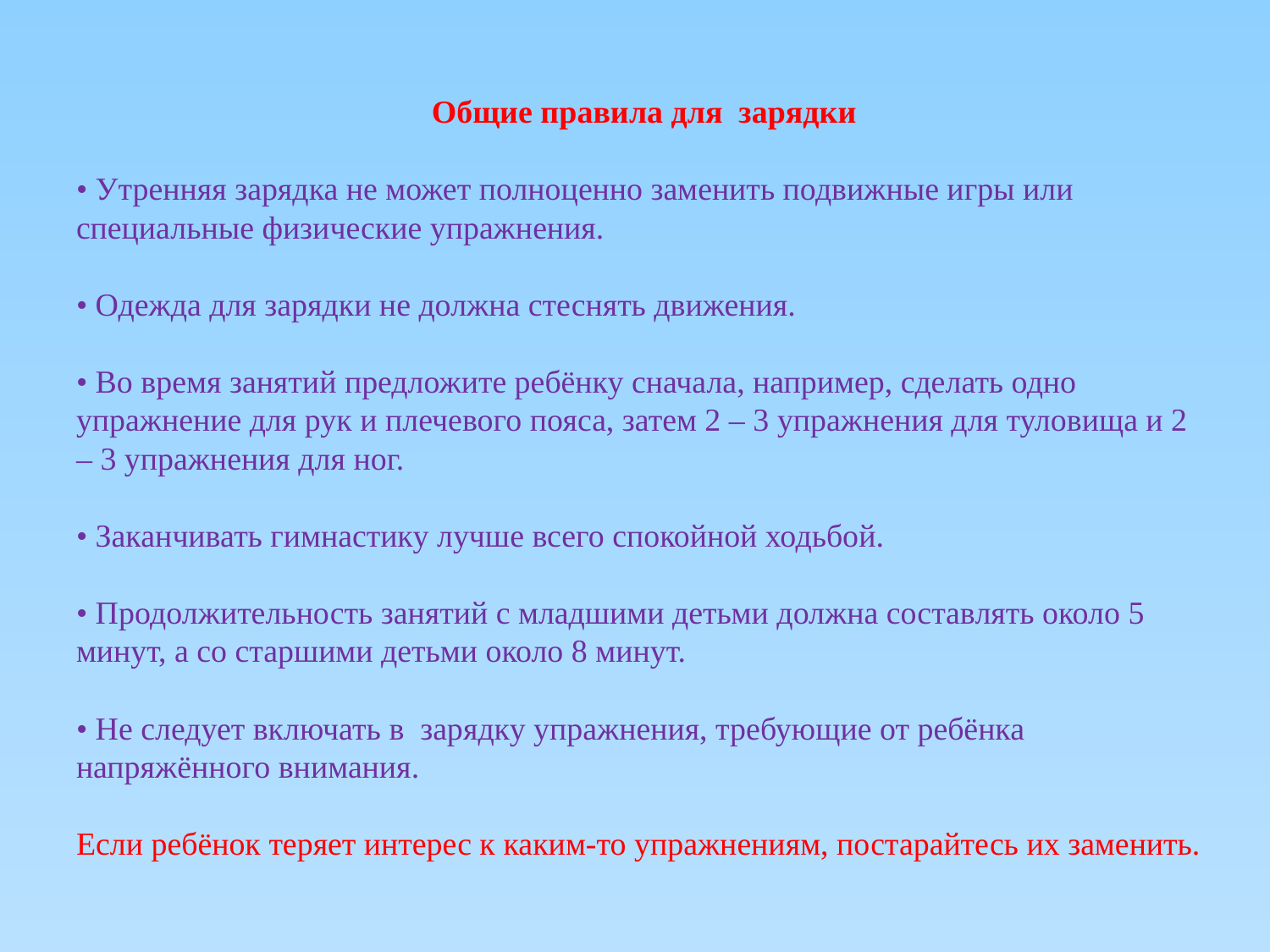

Общие правила для  зарядки

• Утренняя зарядка не может полноценно заменить подвижные игры или специальные физические упражнения.

• Одежда для зарядки не должна стеснять движения.

• Во время занятий предложите ребёнку сначала, например, сделать одно упражнение для рук и плечевого пояса, затем 2 – 3 упражнения для туловища и 2 – 3 упражнения для ног.

• Заканчивать гимнастику лучше всего спокойной ходьбой.

• Продолжительность занятий с младшими детьми должна составлять около 5 минут, а со старшими детьми около 8 минут.

• Не следует включать в  зарядку упражнения, требующие от ребёнка напряжённого внимания.

Если ребёнок теряет интерес к каким-то упражнениям, постарайтесь их заменить.